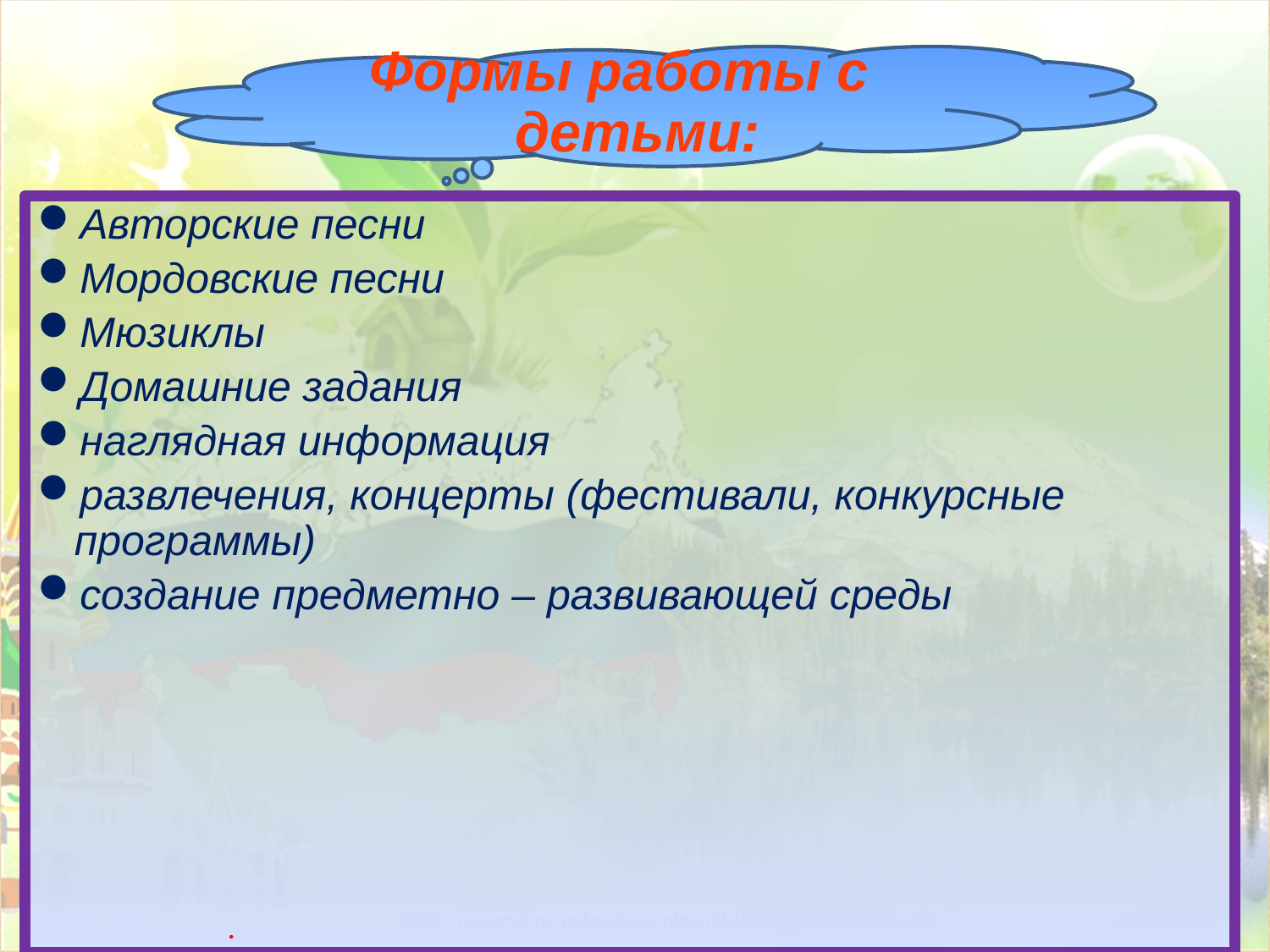

# цц
Формы работы с детьми:
Авторские песни
Мордовские песни
Мюзиклы
Домашние задания
наглядная информация
развлечения, концерты (фестивали, конкурсные программы)
создание предметно – развивающей среды

.